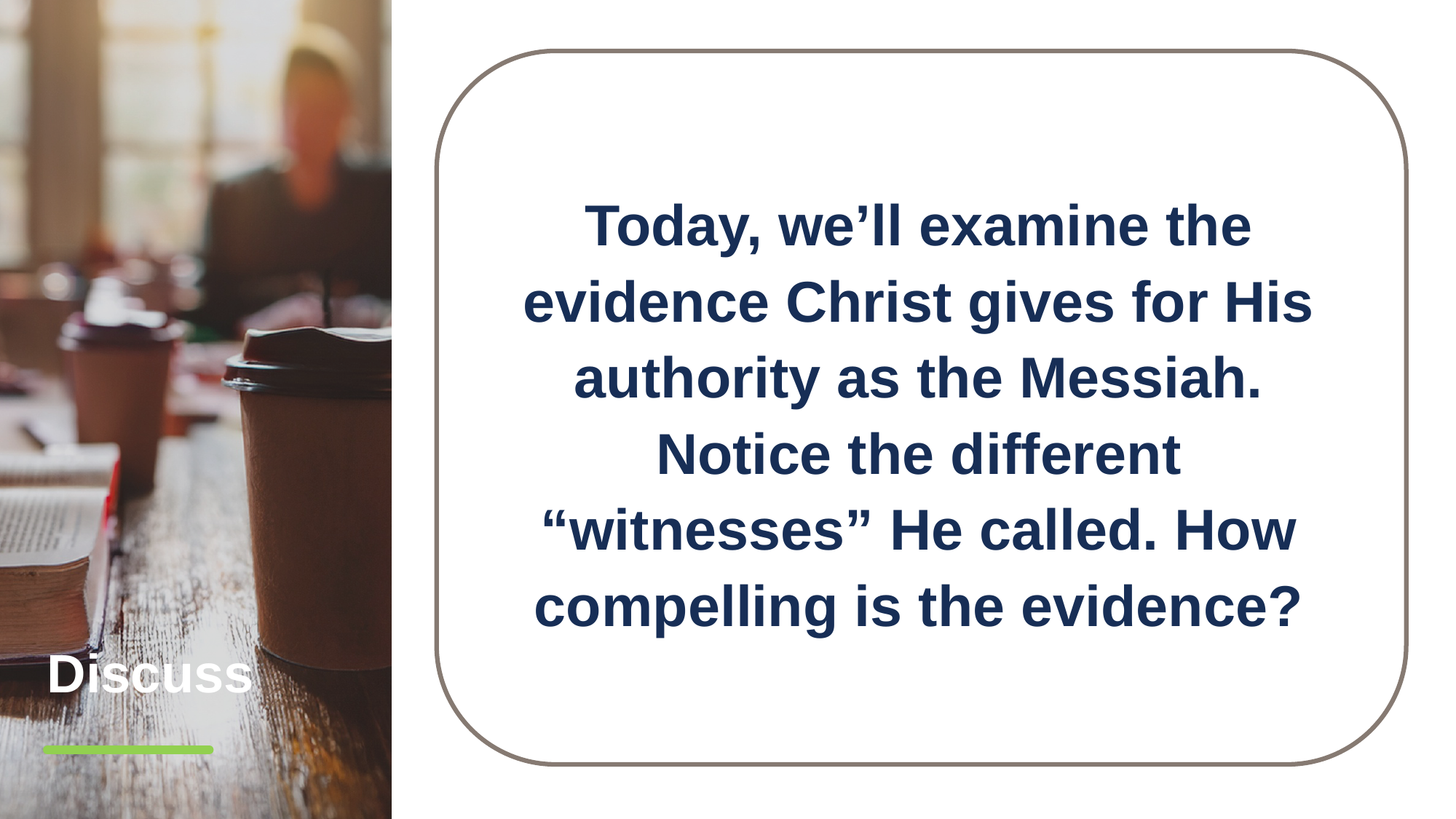

Today, we’ll examine the evidence Christ gives for His authority as the Messiah. Notice the different “witnesses” He called. How compelling is the evidence?
# Discuss